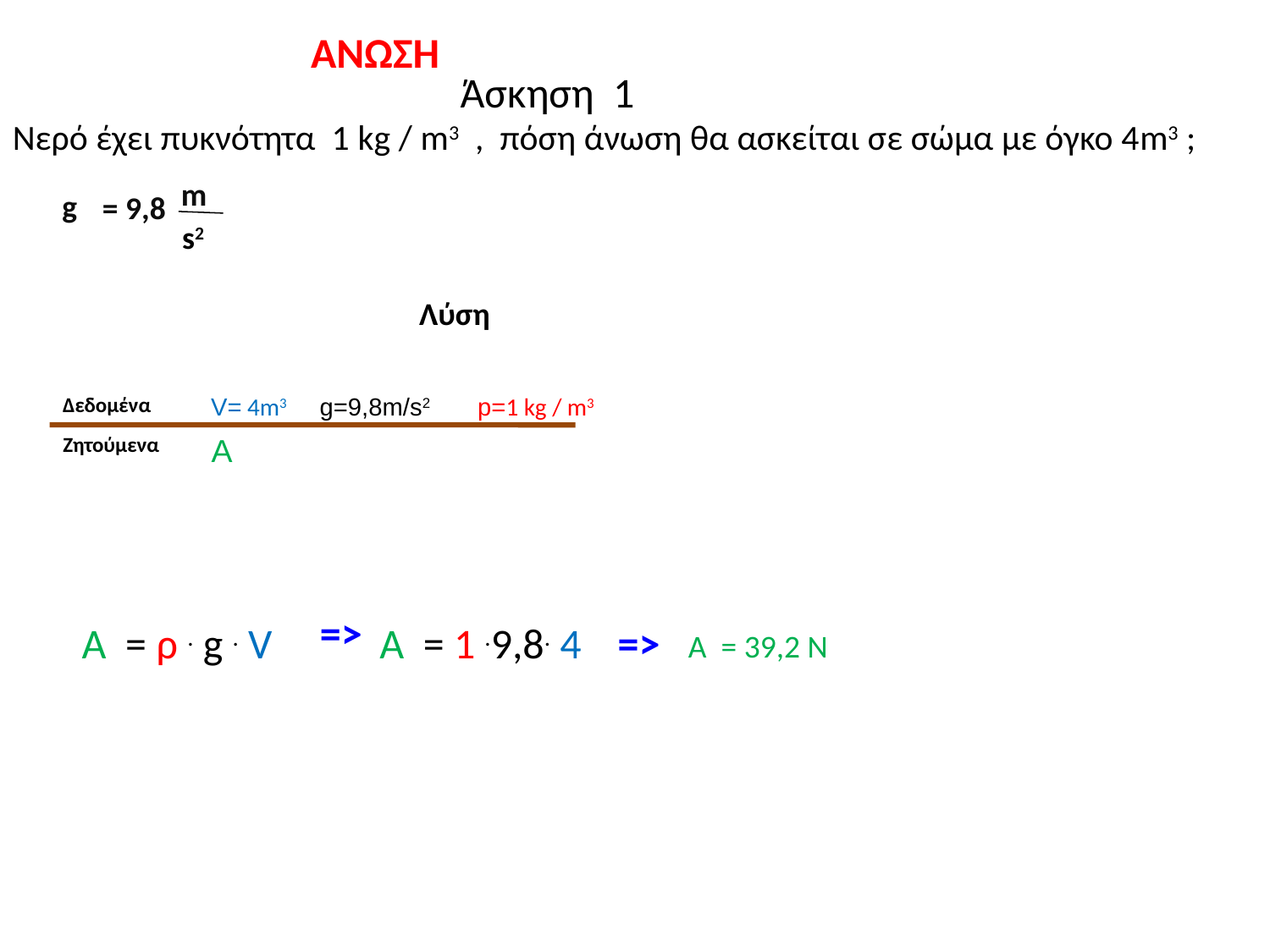

ΑΝΩΣΗ
Άσκηση  1
Νερό έχει πυκνότητα  1 kg / m3  ,  πόση άνωση θα ασκείται σε σώμα με όγκο 4m3 ;

m
g
= 9,8
s2
Λύση

Δεδομένα
V= 4m3      g=9,8m/s2           p=1 kg / m3
Ζητούμενα

Α
=>
Α  = ρ . g . V
Α  = 1 .9,8. 4
=>
Α  = 39,2 Ν